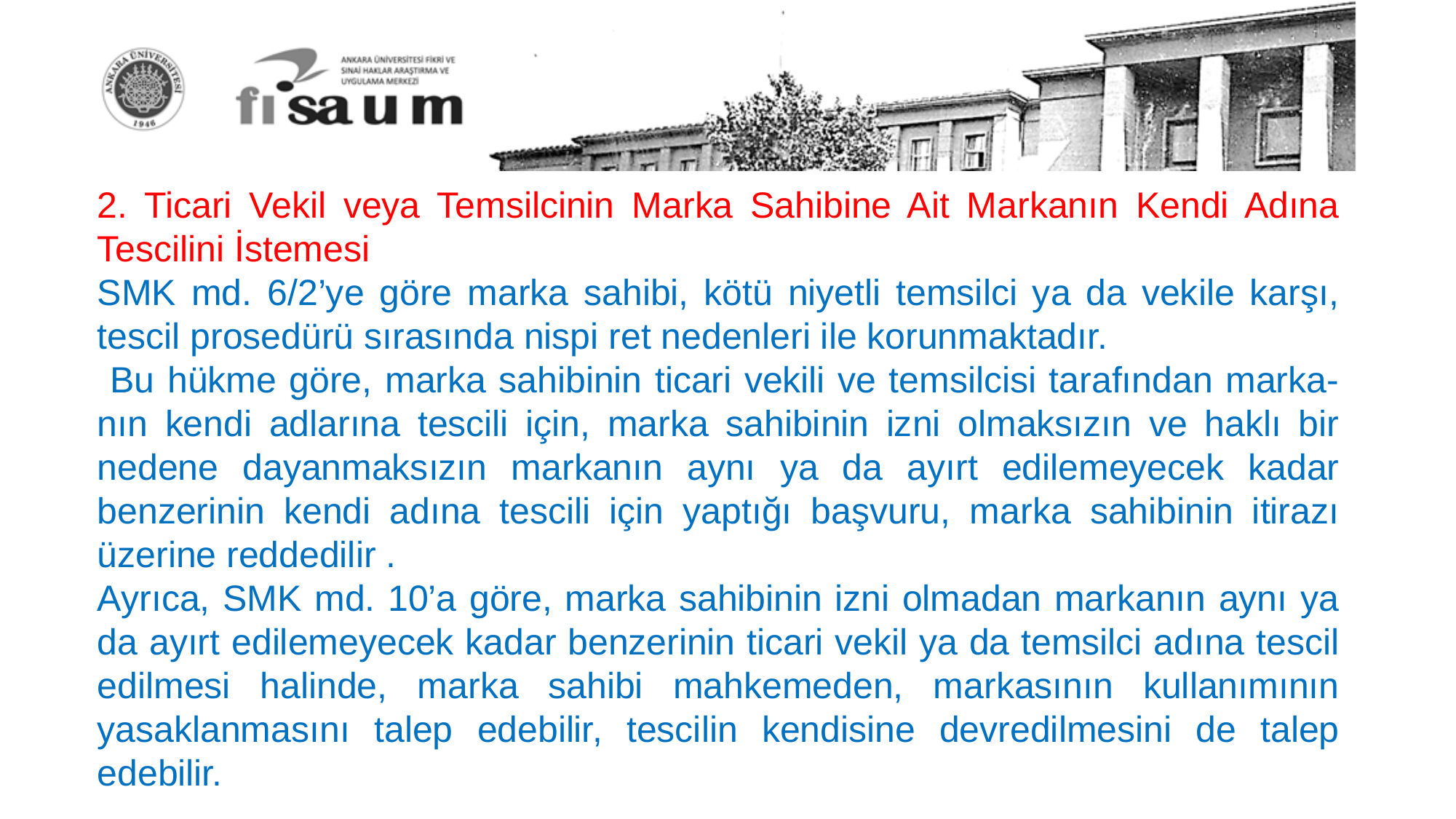

2. Ticari Vekil veya Temsilcinin Marka Sahibine Ait Markanın Kendi Adına Tescilini İstemesi
SMK md. 6/2’ye göre marka sahibi, kötü niyetli temsilci ya da vekile karşı, tescil prosedürü sırasında nispi ret nedenleri ile korunmaktadır.
 Bu hükme göre, marka sahibinin ticari vekili ve temsilcisi tarafından marka-nın kendi adlarına tescili için, marka sahibinin izni olmaksızın ve haklı bir nedene dayanmaksızın markanın aynı ya da ayırt edilemeyecek kadar benzerinin kendi adına tescili için yaptığı başvuru, marka sahibinin itirazı üzerine reddedilir .
Ayrıca, SMK md. 10’a göre, marka sahibinin izni olmadan markanın aynı ya da ayırt edilemeyecek kadar benzerinin ticari vekil ya da temsilci adına tescil edilmesi halinde, marka sahibi mahkemeden, markasının kullanımının yasaklanmasını talep edebilir, tescilin kendisine devredilmesini de talep edebilir.